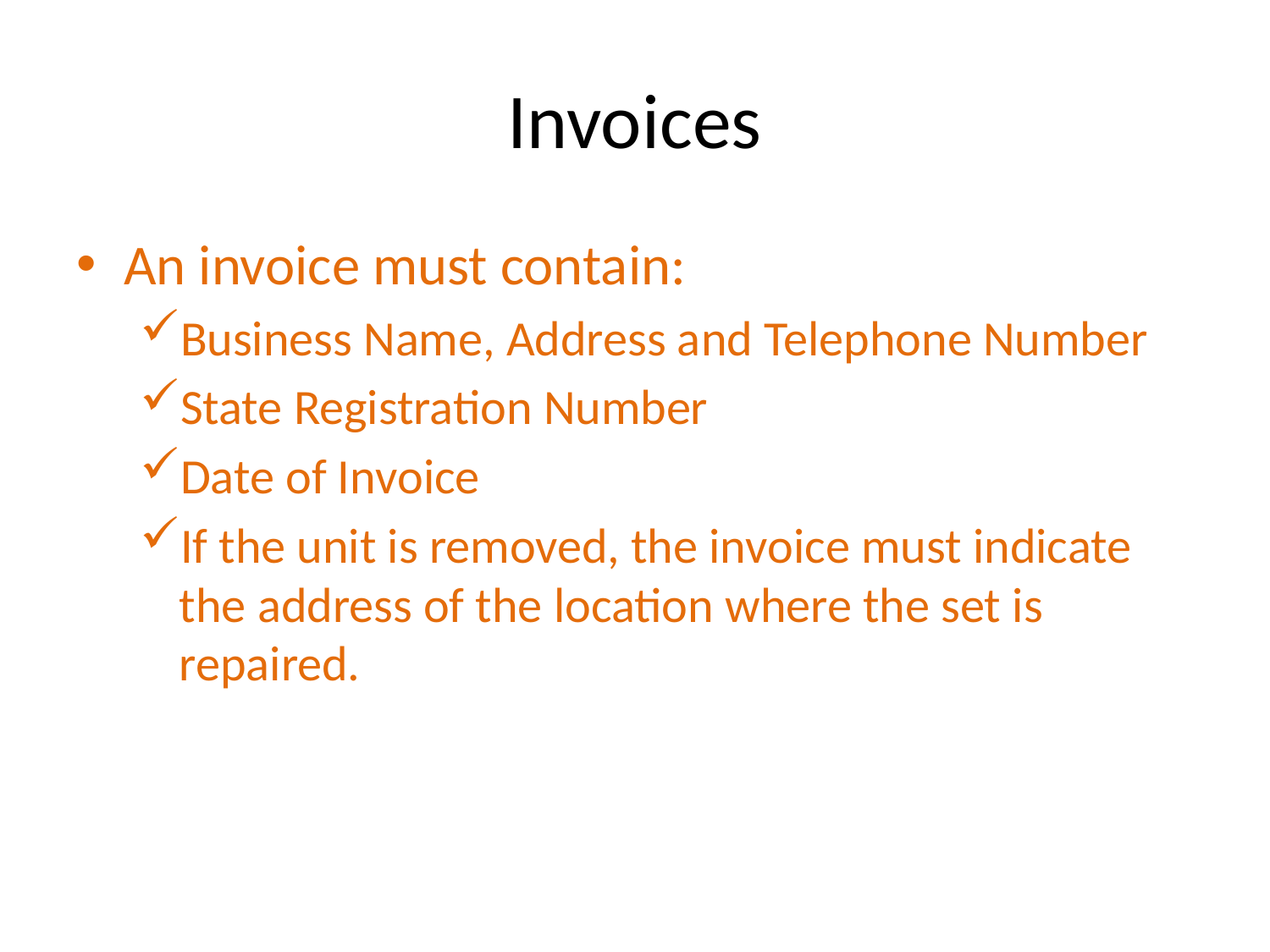

# Invoices
An invoice must contain:
Business Name, Address and Telephone Number
State Registration Number
Date of Invoice
If the unit is removed, the invoice must indicate the address of the location where the set is repaired.